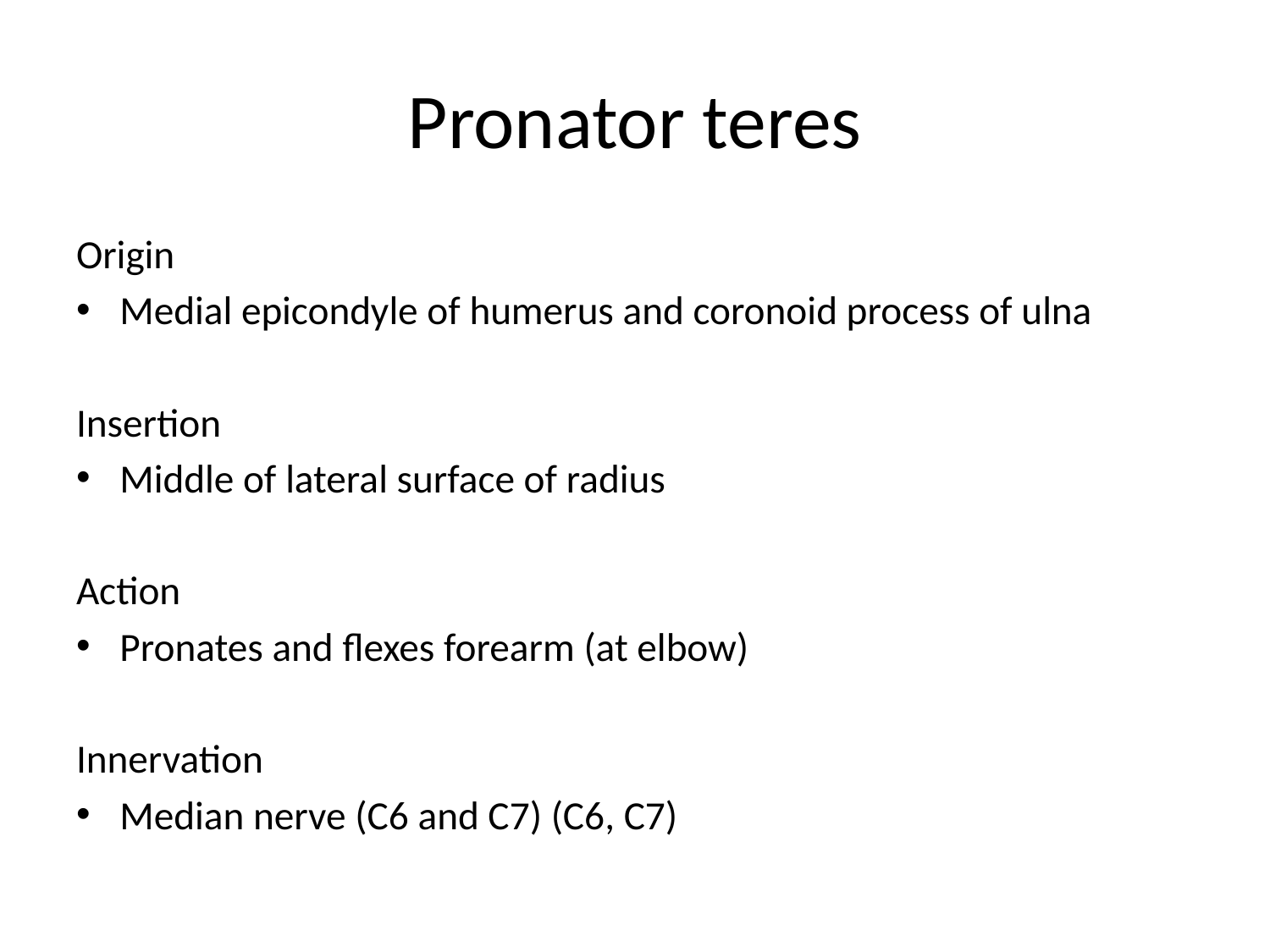

# Pronator teres
Origin
Medial epicondyle of humerus and coronoid process of ulna

Insertion
Middle of lateral surface of radius

Action
Pronates and flexes forearm (at elbow)

Innervation
Median nerve (C6 and C7) (C6, C7)